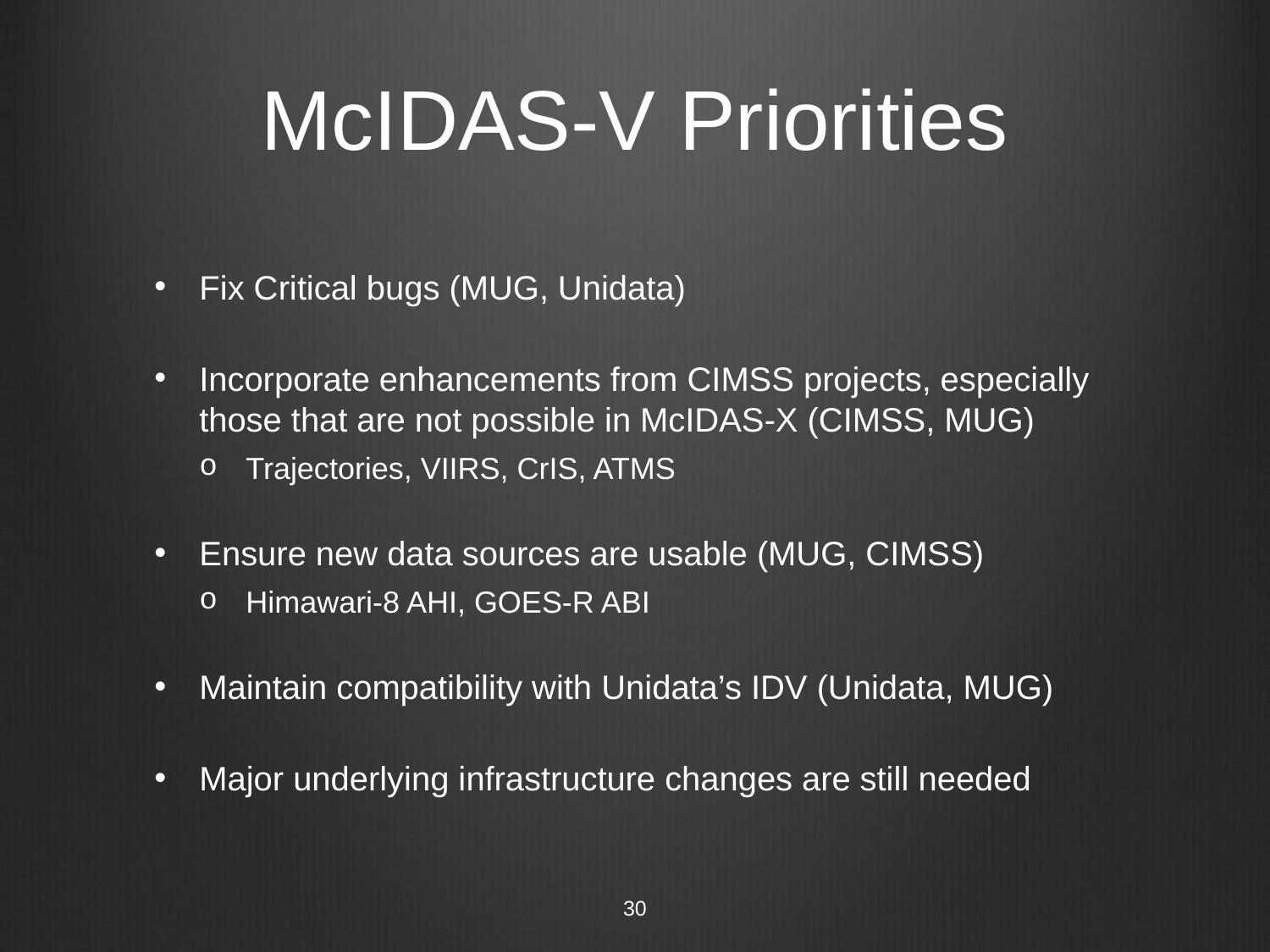

# McIDAS-V Priorities
Fix Critical bugs (MUG, Unidata)
Incorporate enhancements from CIMSS projects, especially those that are not possible in McIDAS-X (CIMSS, MUG)
Trajectories, VIIRS, CrIS, ATMS
Ensure new data sources are usable (MUG, CIMSS)
Himawari-8 AHI, GOES-R ABI
Maintain compatibility with Unidata’s IDV (Unidata, MUG)
Major underlying infrastructure changes are still needed

30